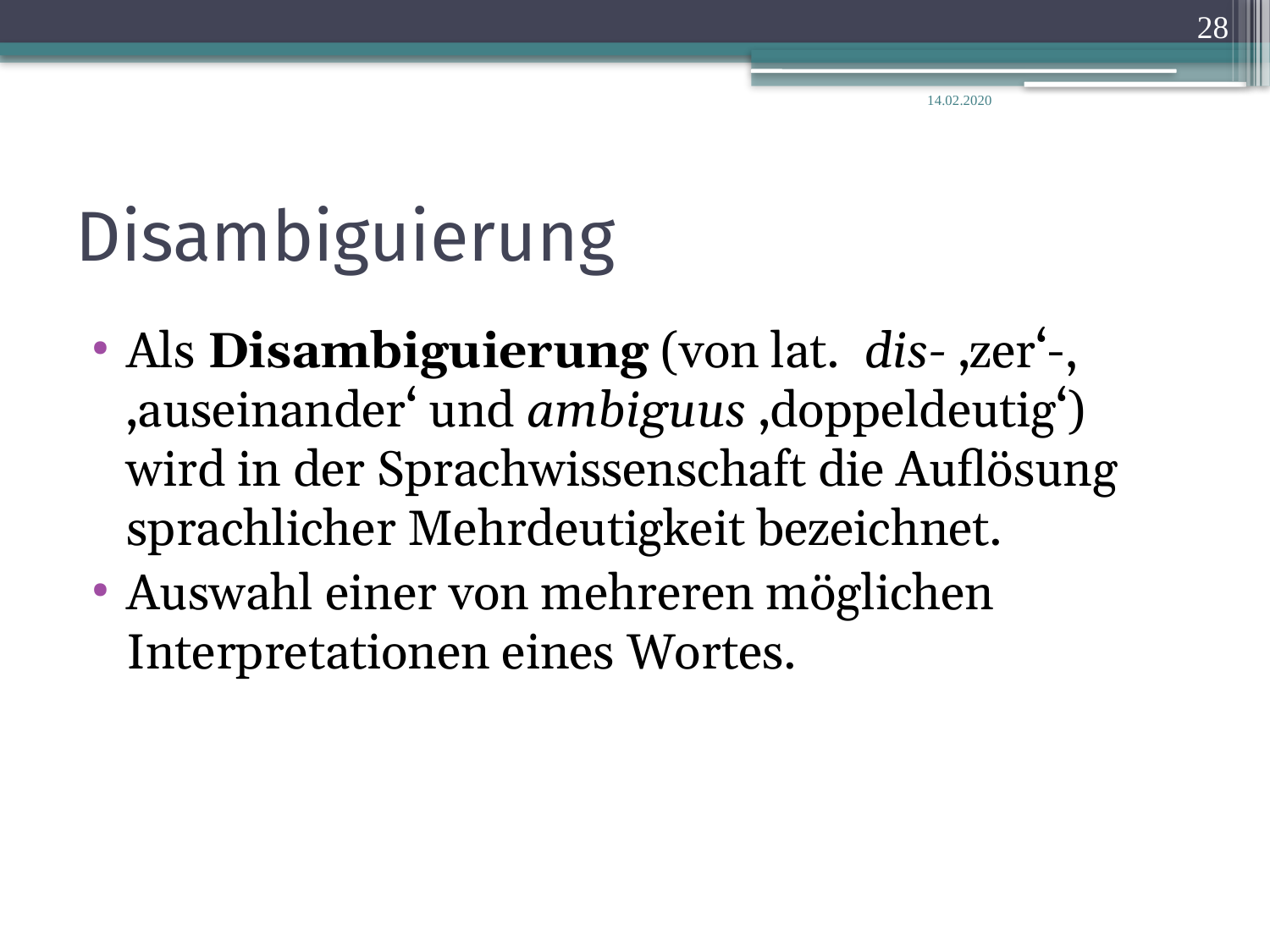

28
14.02.2020
# Disambiguierung
Als Disambiguierung (von lat.  dis- ‚zer‘-, ‚auseinander‘ und ambiguus ‚doppeldeutig‘) wird in der Sprachwissenschaft die Auflösung sprachlicher Mehrdeutigkeit bezeichnet.
Auswahl einer von mehreren möglichen Interpretationen eines Wortes.